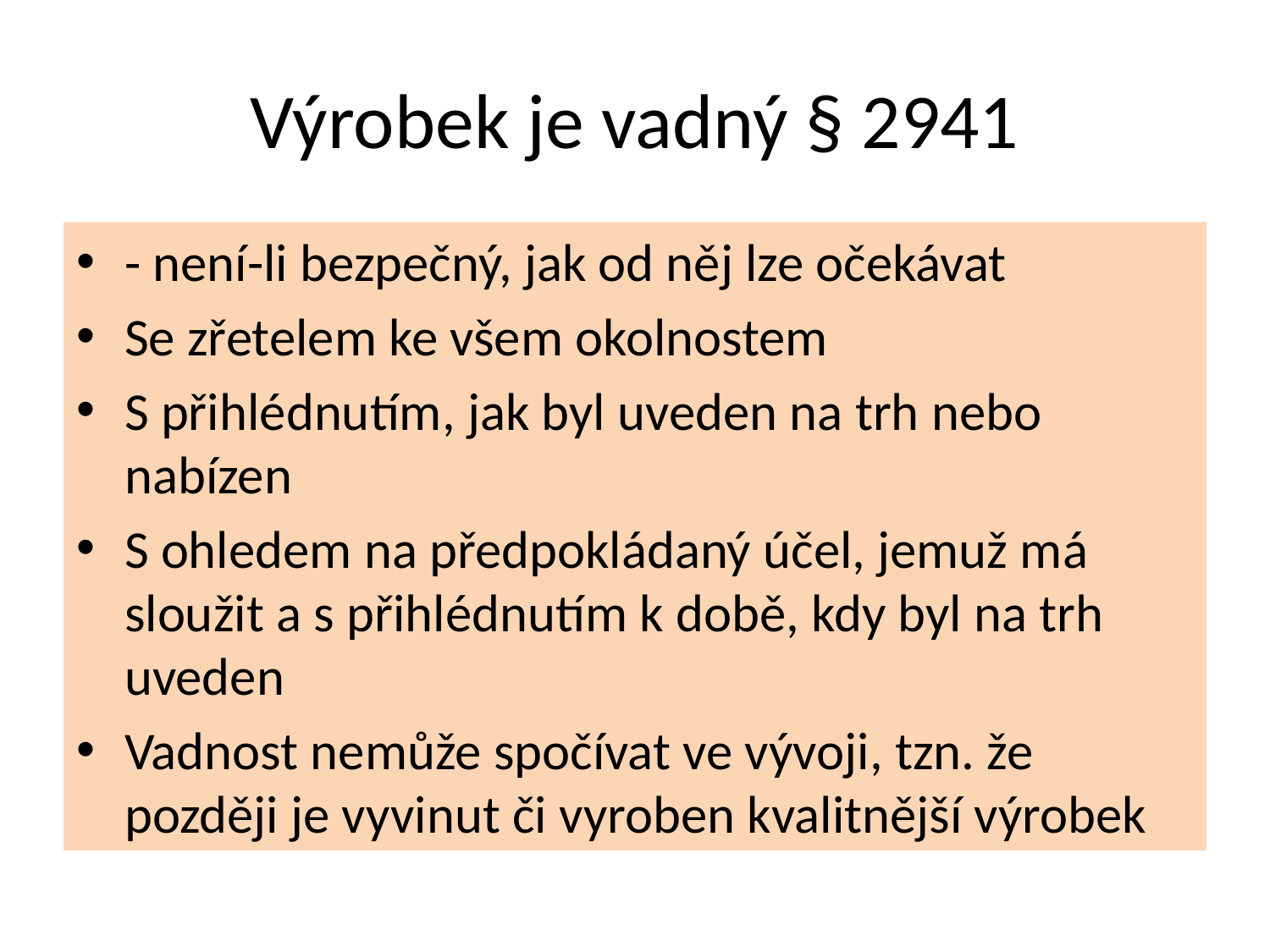

# Výrobek je vadný § 2941
- není-li bezpečný, jak od něj lze očekávat
Se zřetelem ke všem okolnostem
S přihlédnutím, jak byl uveden na trh nebo nabízen
S ohledem na předpokládaný účel, jemuž má sloužit a s přihlédnutím k době, kdy byl na trh uveden
Vadnost nemůže spočívat ve vývoji, tzn. že později je vyvinut či vyroben kvalitnější výrobek